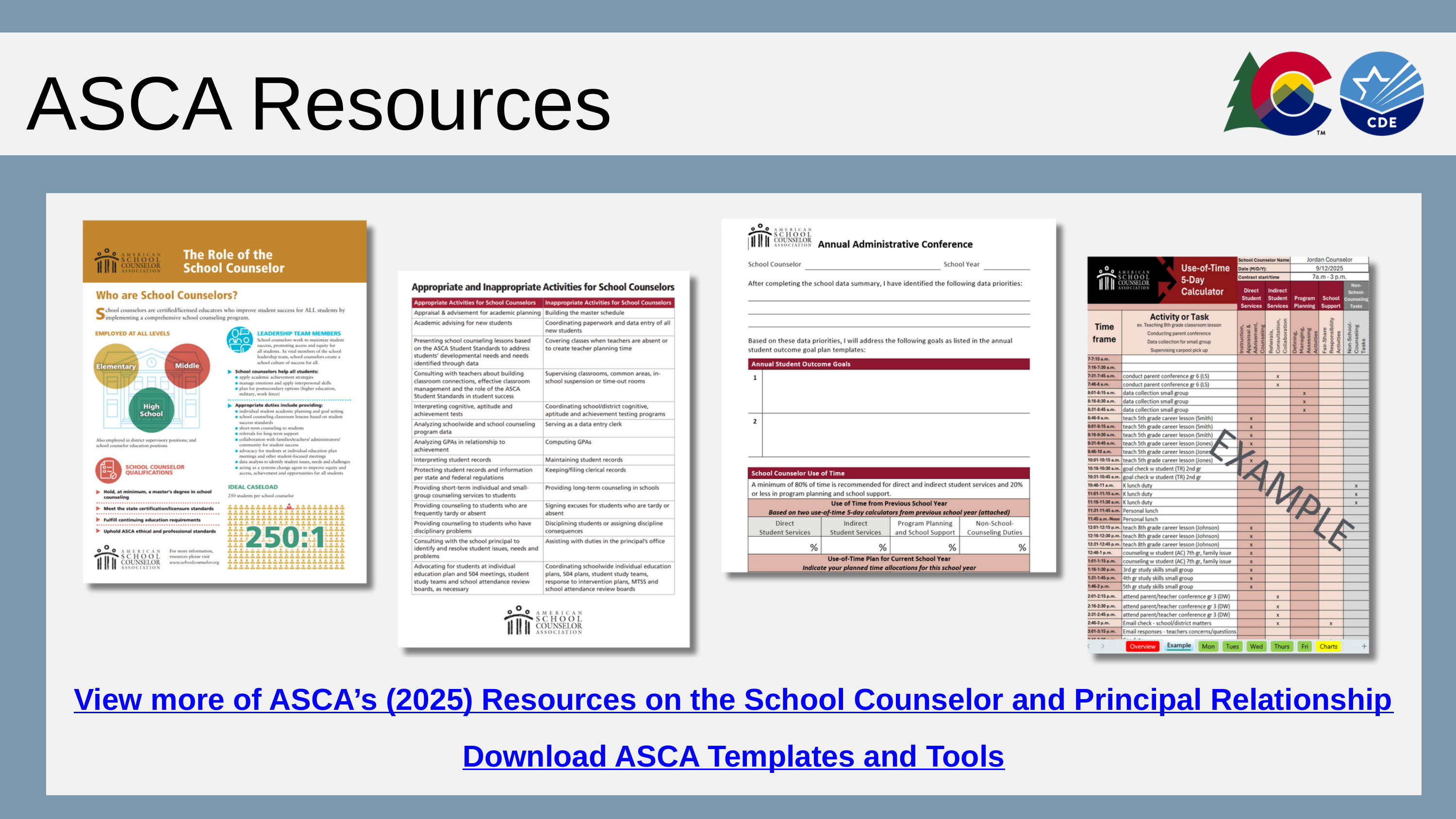

ASCA Resources

View more of ASCA’s (2025) Resources on the School Counselor and Principal Relationship

Download ASCA Templates and Tools